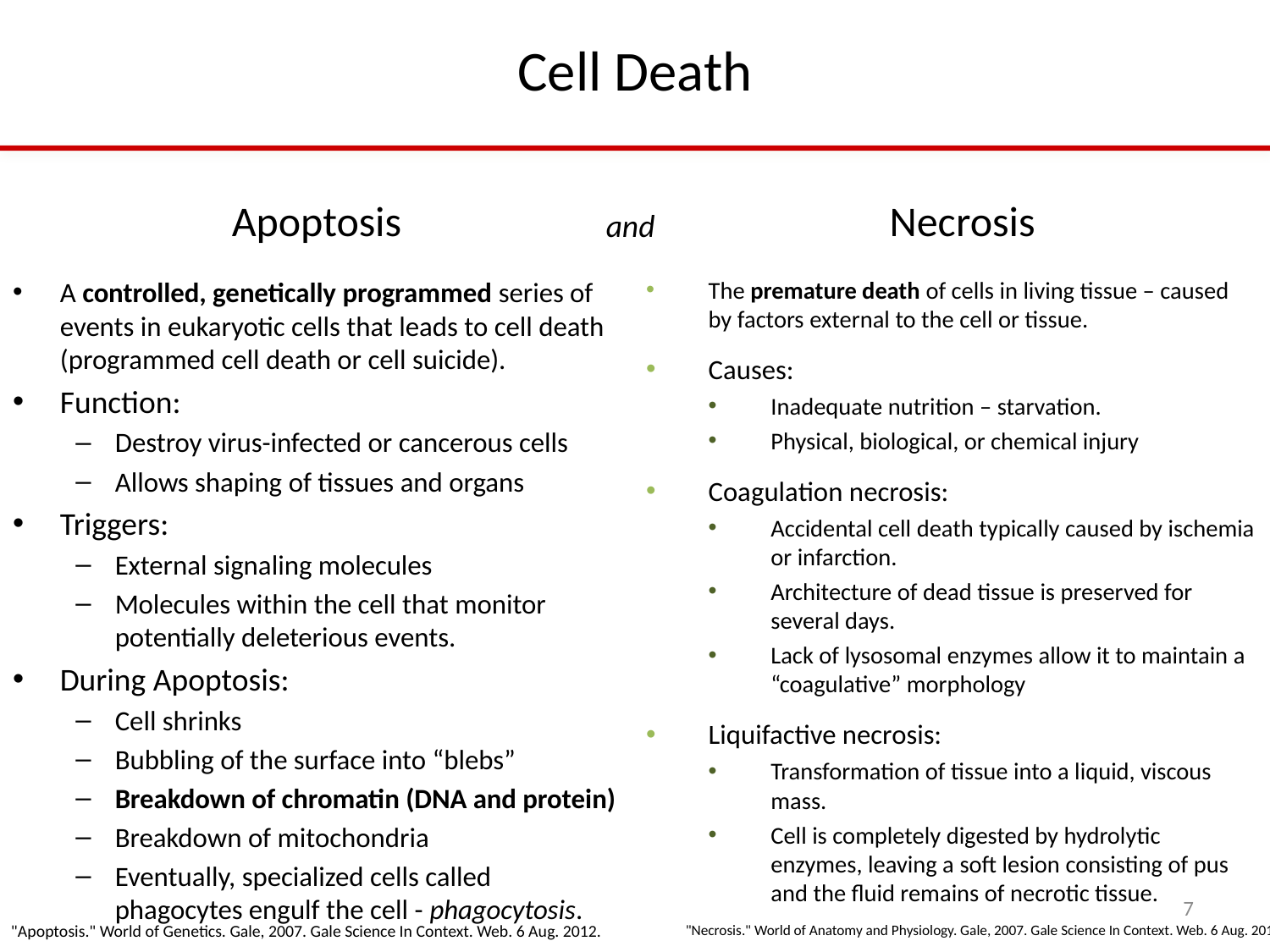

# Cell Death
Apoptosis
Necrosis
and
A controlled, genetically programmed series of events in eukaryotic cells that leads to cell death (programmed cell death or cell suicide).
Function:
Destroy virus-infected or cancerous cells
Allows shaping of tissues and organs
Triggers:
External signaling molecules
Molecules within the cell that monitor potentially deleterious events.
During Apoptosis:
Cell shrinks
Bubbling of the surface into “blebs”
Breakdown of chromatin (DNA and protein)
Breakdown of mitochondria
Eventually, specialized cells called phagocytes engulf the cell - phagocytosis.

The premature death of cells in living tissue – caused by factors external to the cell or tissue.
Causes:
Inadequate nutrition – starvation.
Physical, biological, or chemical injury
Coagulation necrosis:
Accidental cell death typically caused by ischemia or infarction.
Architecture of dead tissue is preserved for several days.
Lack of lysosomal enzymes allow it to maintain a “coagulative” morphology
Liquifactive necrosis:
Transformation of tissue into a liquid, viscous mass.
Cell is completely digested by hydrolytic enzymes, leaving a soft lesion consisting of pus and the fluid remains of necrotic tissue.

7
"Apoptosis." World of Genetics. Gale, 2007. Gale Science In Context. Web. 6 Aug. 2012.
"Necrosis." World of Anatomy and Physiology. Gale, 2007. Gale Science In Context. Web. 6 Aug. 2012.